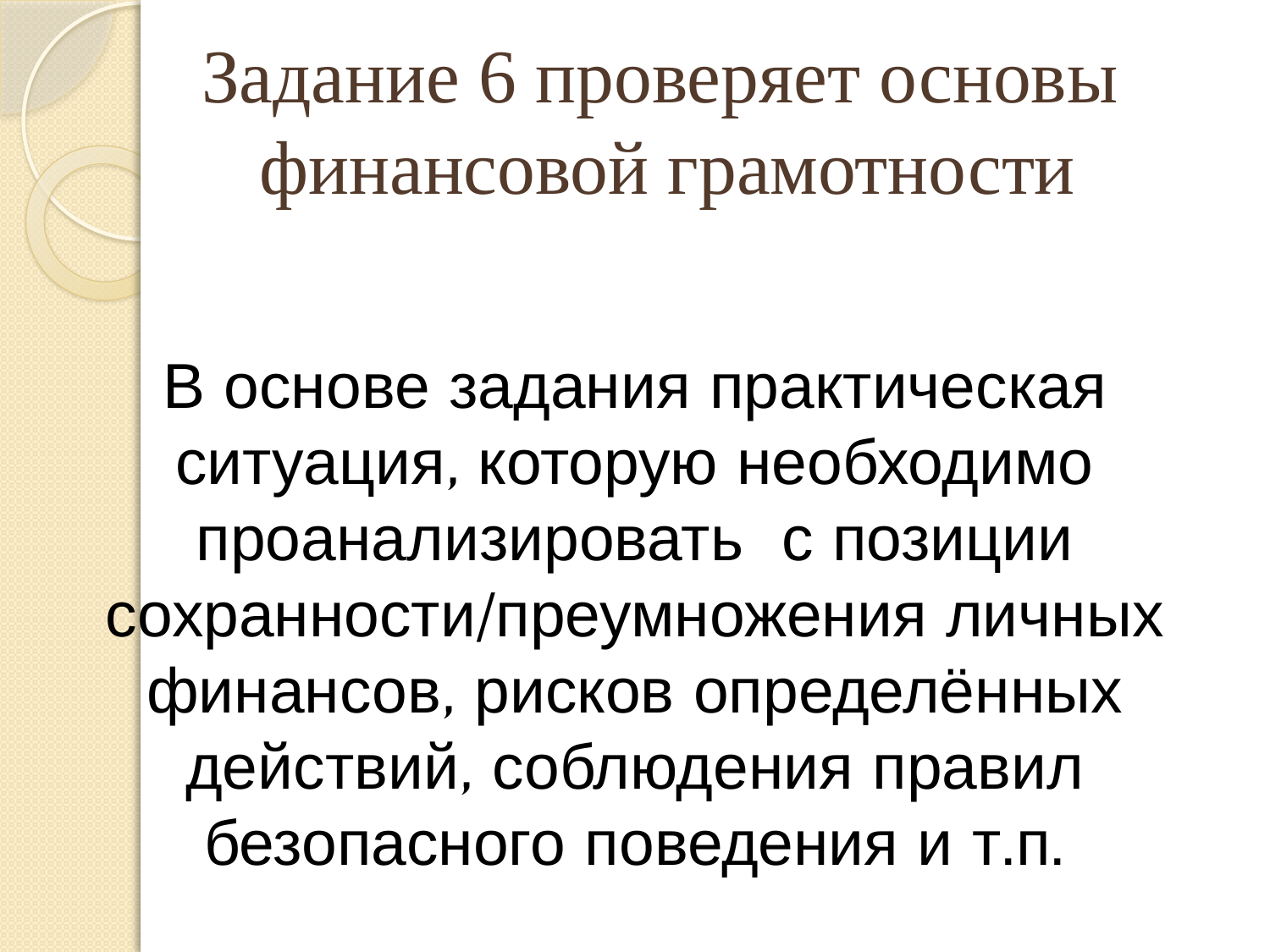

# Задание 6 проверяет основы  финансовой грамотности
В основе задания практическая ситуация, которую необходимо проанализировать  с позиции сохранности/преумножения личных финансов, рисков определённых действий, соблюдения правил безопасного поведения и т.п.